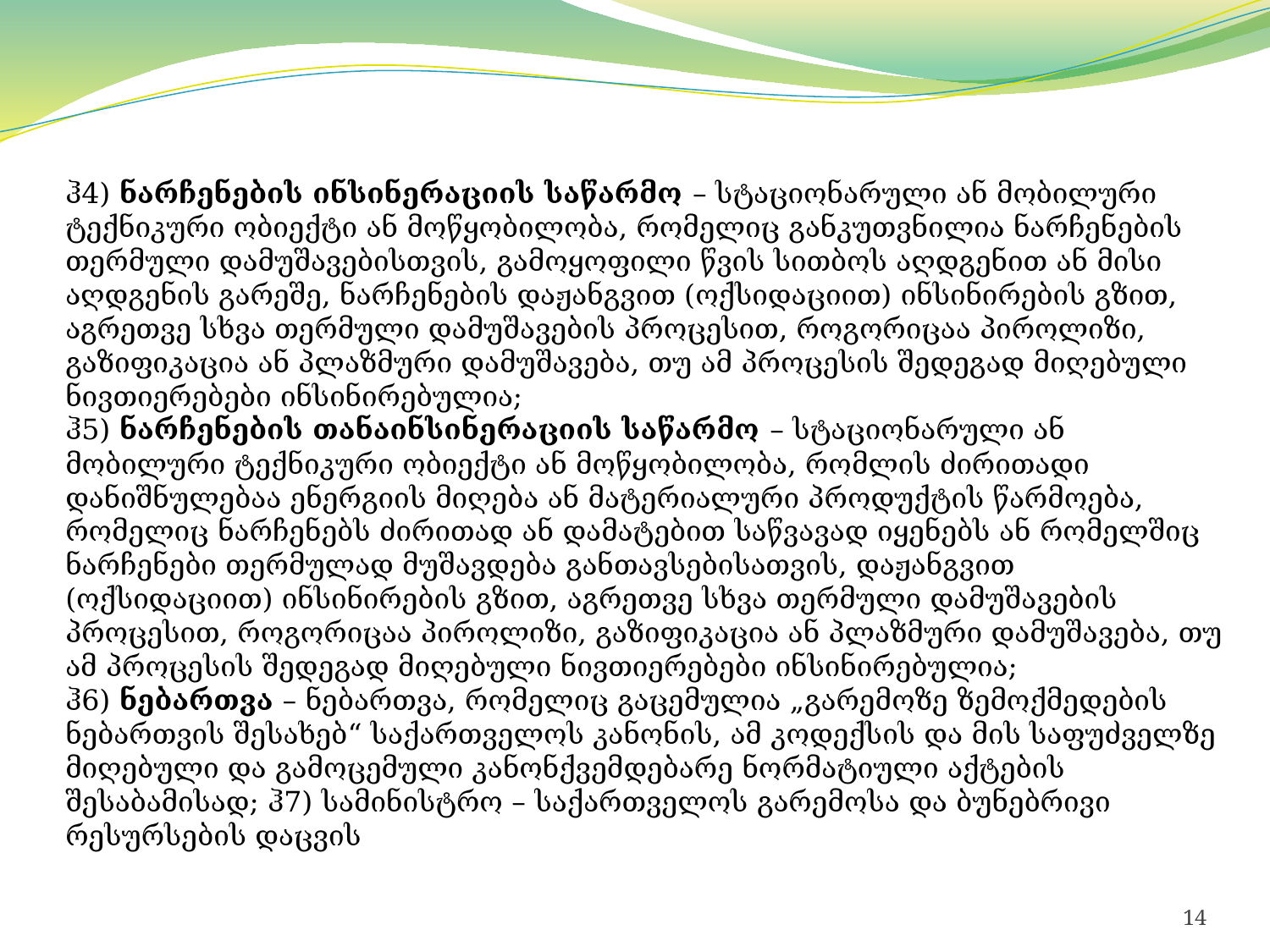

ჰ4) ნარჩენების ინსინერაციის საწარმო – სტაციონარული ან მობილური ტექნიკური ობიექტი ან მოწყობილობა, რომელიც განკუთვნილია ნარჩენების თერმული დამუშავებისთვის, გამოყოფილი წვის სითბოს აღდგენით ან მისი აღდგენის გარეშე, ნარჩენების დაჟანგვით (ოქსიდაციით) ინსინირების გზით, აგრეთვე სხვა თერმული დამუშავების პროცესით, როგორიცაა პიროლიზი, გაზიფიკაცია ან პლაზმური დამუშავება, თუ ამ პროცესის შედეგად მიღებული ნივთიერებები ინსინირებულია;
ჰ5) ნარჩენების თანაინსინერაციის საწარმო – სტაციონარული ან მობილური ტექნიკური ობიექტი ან მოწყობილობა, რომლის ძირითადი დანიშნულებაა ენერგიის მიღება ან მატერიალური პროდუქტის წარმოება, რომელიც ნარჩენებს ძირითად ან დამატებით საწვავად იყენებს ან რომელშიც ნარჩენები თერმულად მუშავდება განთავსებისათვის, დაჟანგვით (ოქსიდაციით) ინსინირების გზით, აგრეთვე სხვა თერმული დამუშავების პროცესით, როგორიცაა პიროლიზი, გაზიფიკაცია ან პლაზმური დამუშავება, თუ ამ პროცესის შედეგად მიღებული ნივთიერებები ინსინირებულია;
ჰ6) ნებართვა – ნებართვა, რომელიც გაცემულია „გარემოზე ზემოქმედების ნებართვის შესახებ“ საქართველოს კანონის, ამ კოდექსის და მის საფუძველზე მიღებული და გამოცემული კანონქვემდებარე ნორმატიული აქტების
შესაბამისად; ჰ7) სამინისტრო – საქართველოს გარემოსა და ბუნებრივი რესურსების დაცვის
14